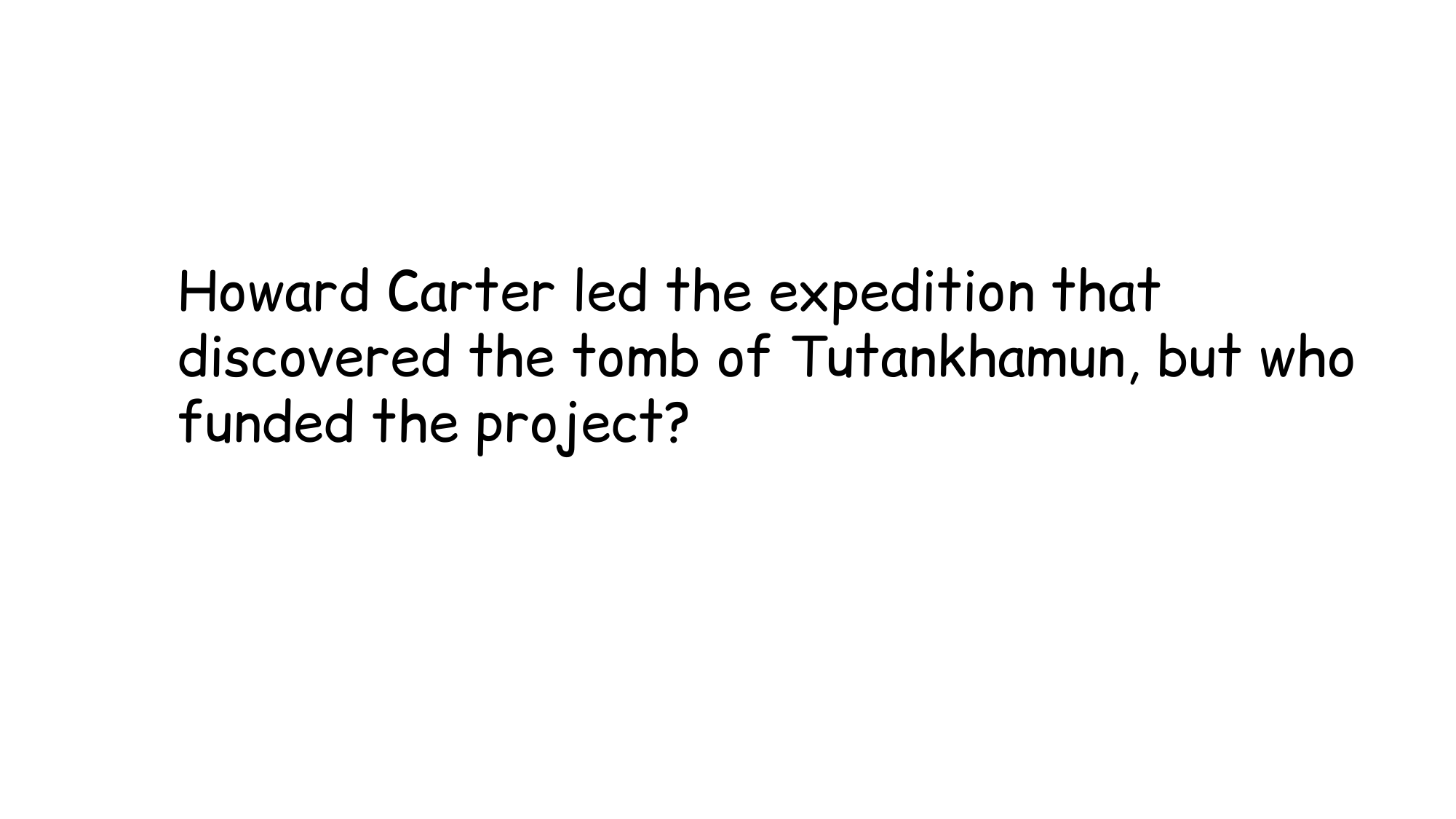

Howard Carter led the expedition that discovered the tomb of Tutankhamun, but who funded the project?